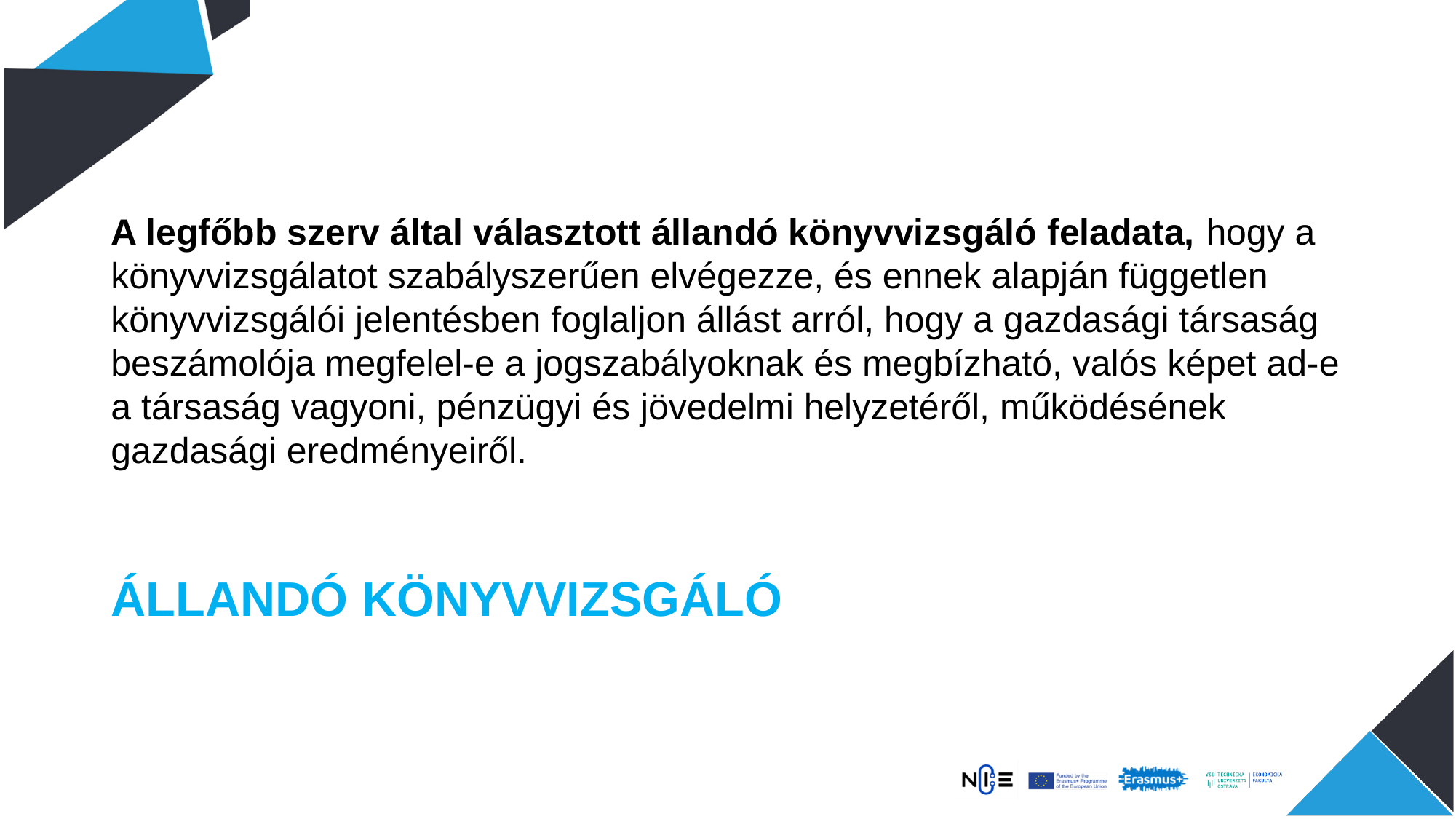

A legfőbb szerv által választott állandó könyvvizsgáló feladata, hogy a könyvvizsgálatot szabályszerűen elvégezze, és ennek alapján független könyvvizsgálói jelentésben foglaljon állást arról, hogy a gazdasági társaság beszámolója megfelel-e a jogszabályoknak és megbízható, valós képet ad-e a társaság vagyoni, pénzügyi és jövedelmi helyzetéről, működésének gazdasági eredményeiről.

# Állandó könyvvizsgáló